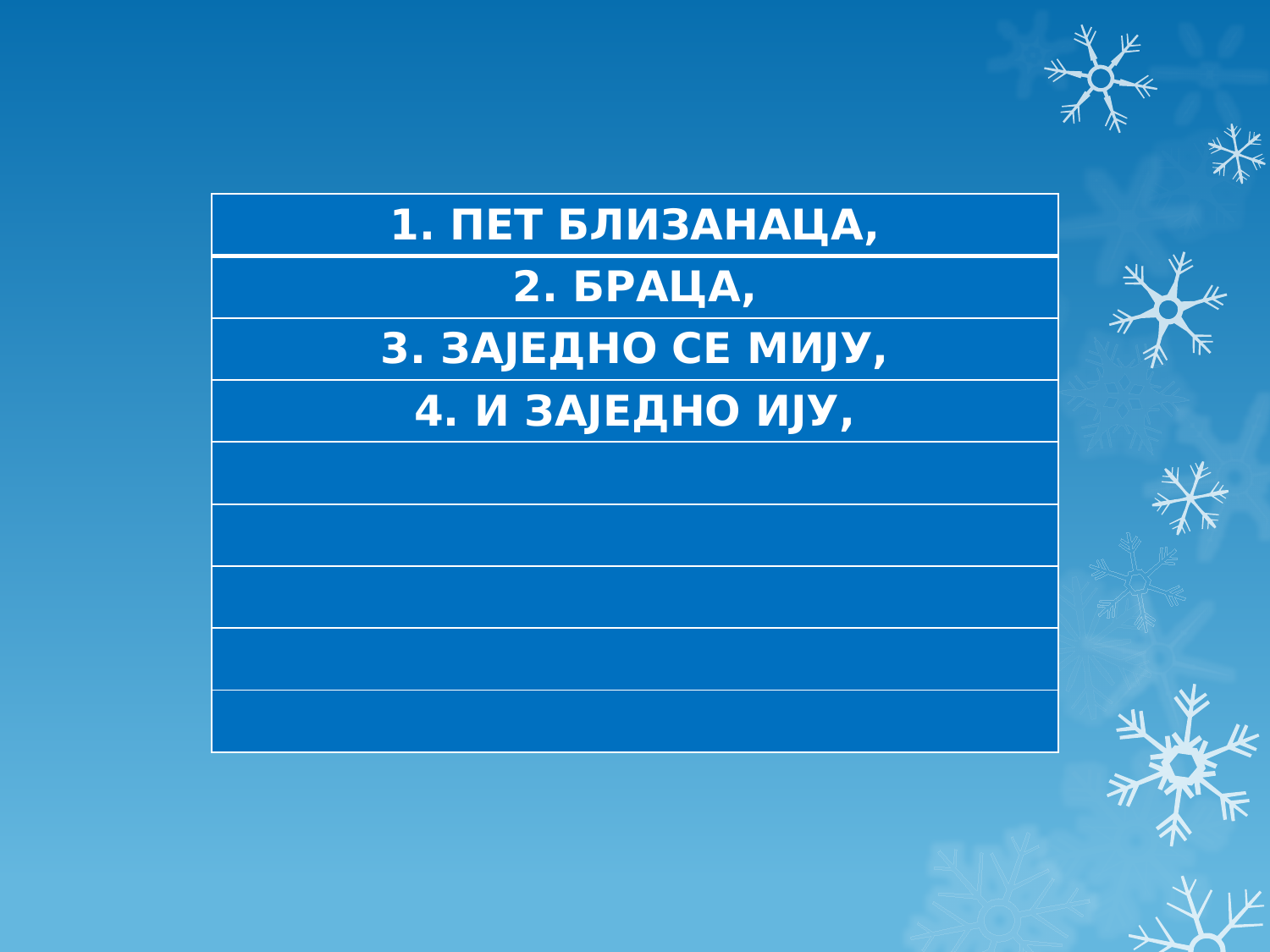

#
| 1. ПЕТ БЛИЗАНАЦА, |
| --- |
| 2. БРАЦА, |
| 3. ЗАЈЕДНО СЕ МИЈУ, |
| 4. И ЗАЈЕДНО ИЈУ, |
|  |
|  |
|  |
|  |
|  |